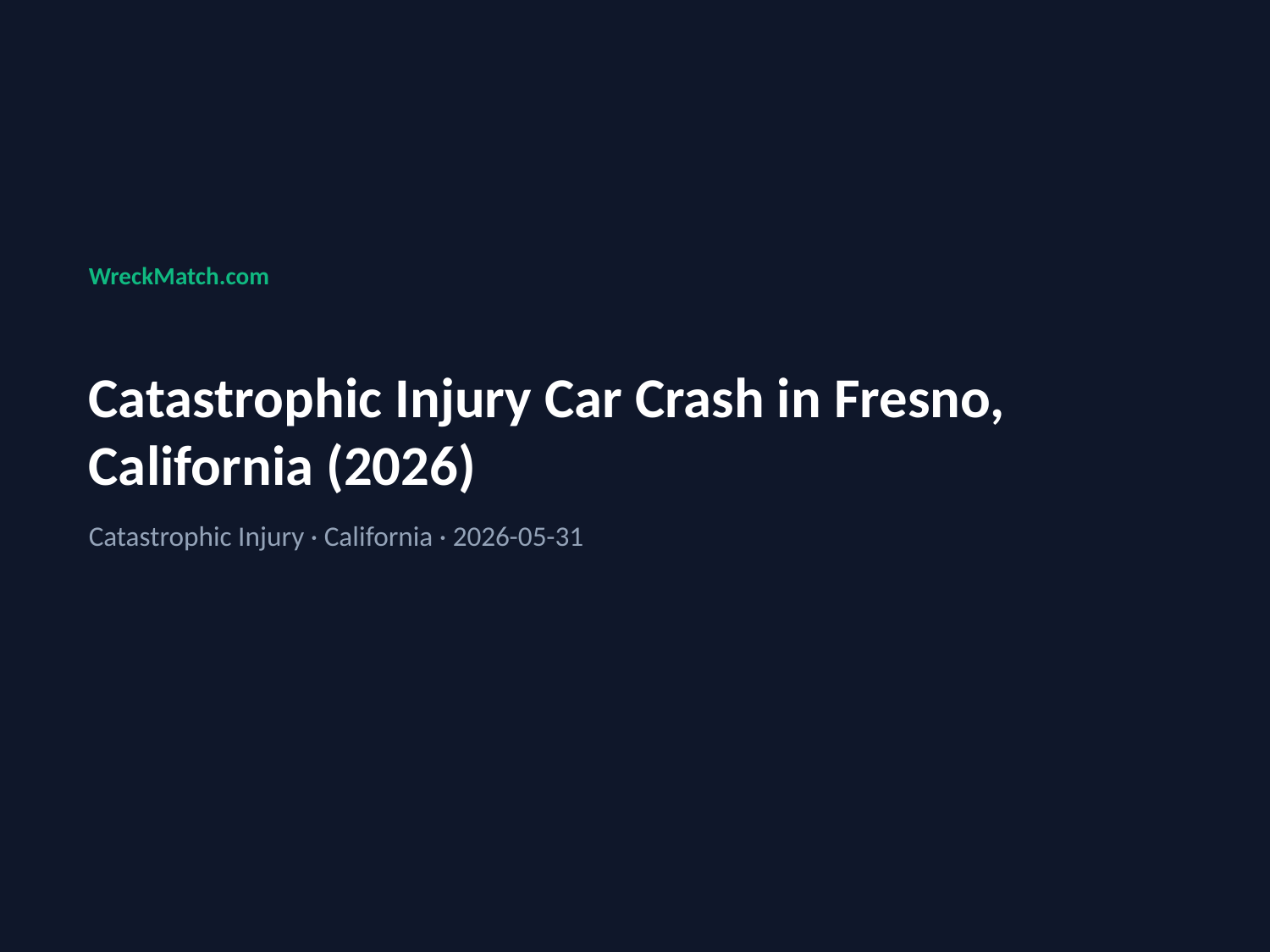

WreckMatch.com
Catastrophic Injury Car Crash in Fresno, California (2026)
Catastrophic Injury · California · 2026-05-31